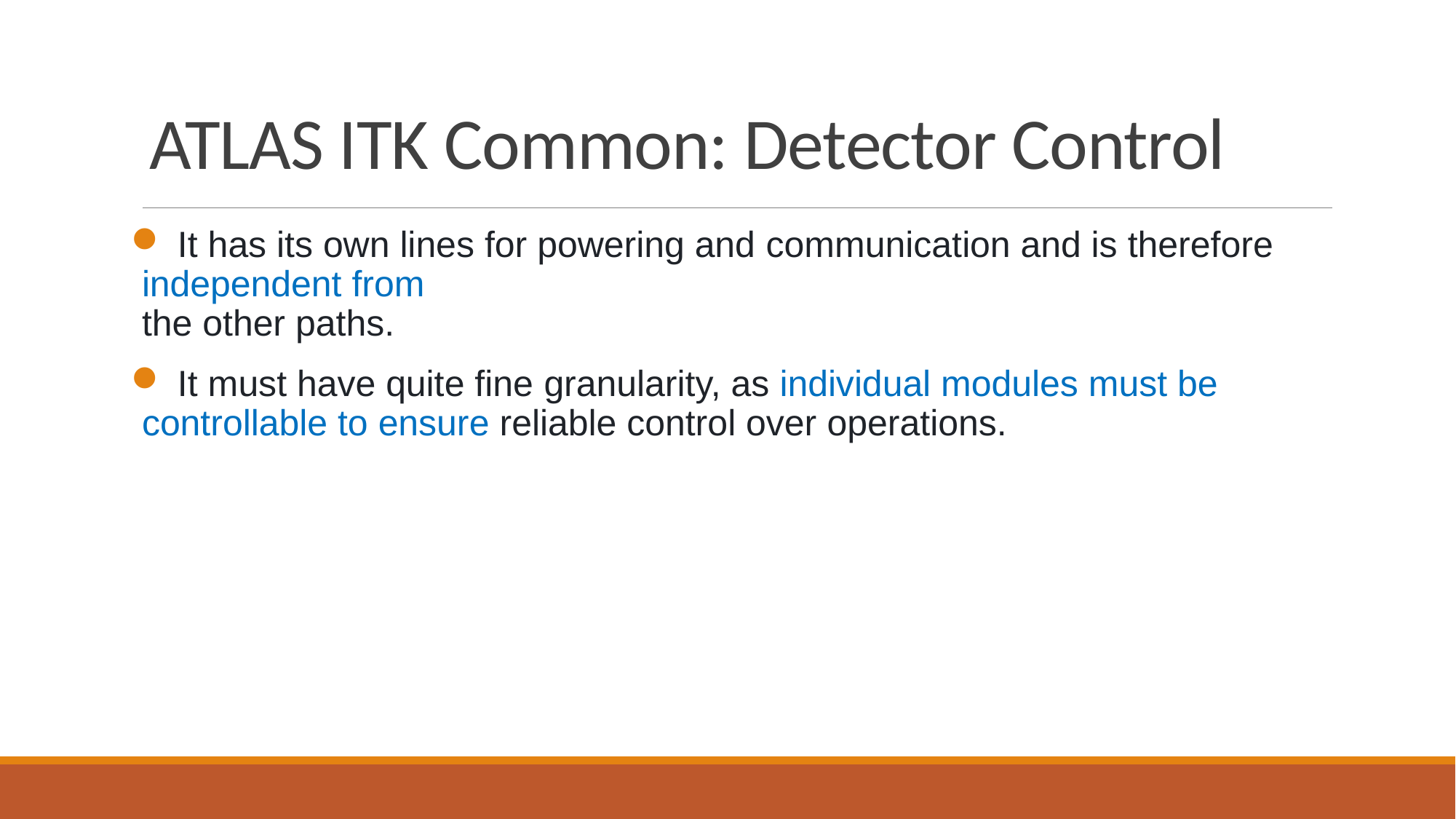

# ATLAS ITK Common: Detector Control
 It has its own lines for powering and communication and is therefore independent from
the other paths.
 It must have quite fine granularity, as individual modules must be controllable to ensure reliable control over operations.